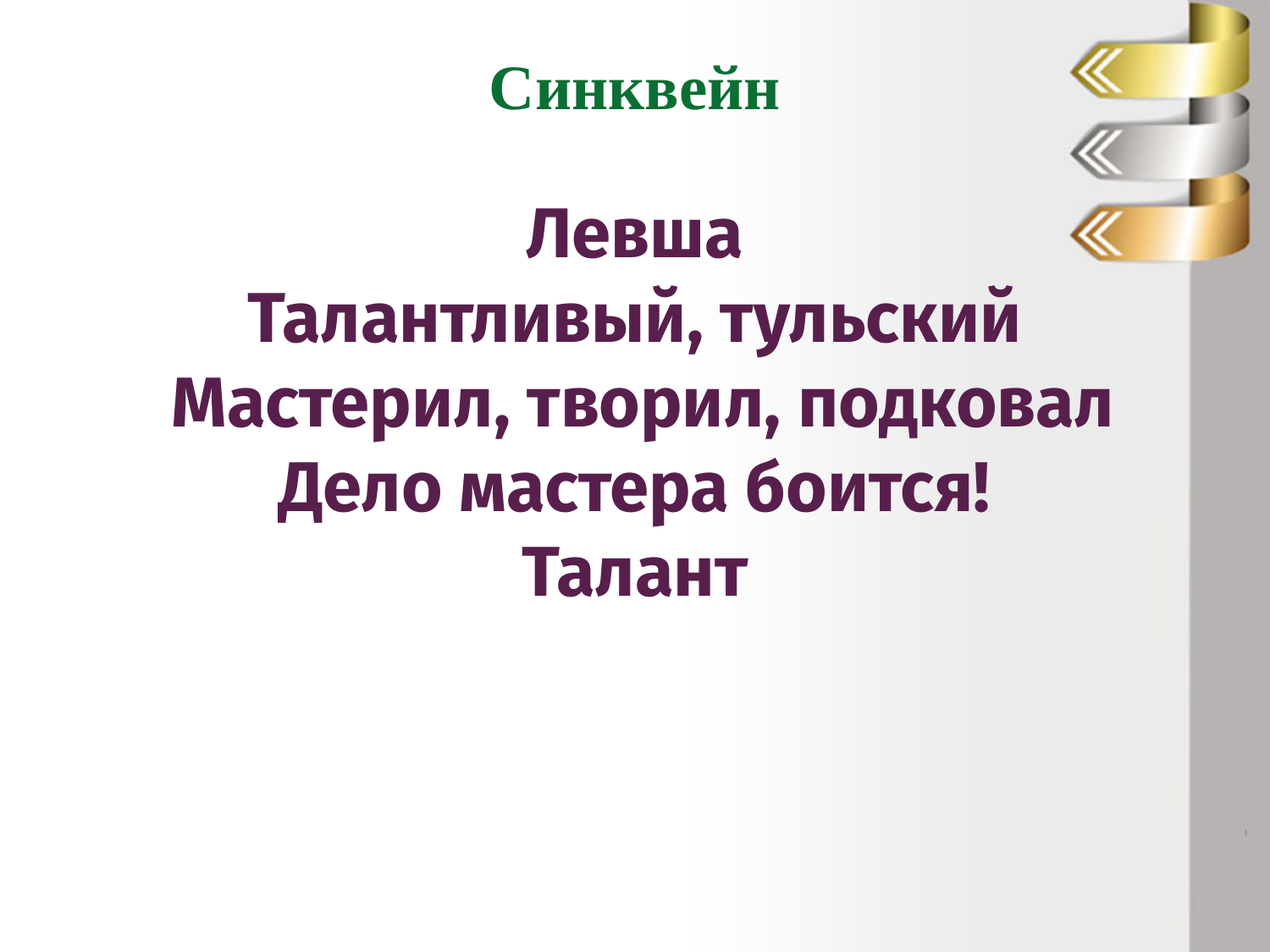

Синквейн
Левша
Талантливый, тульский
 Мастерил, творил, подковал
Дело мастера боится!
Талант